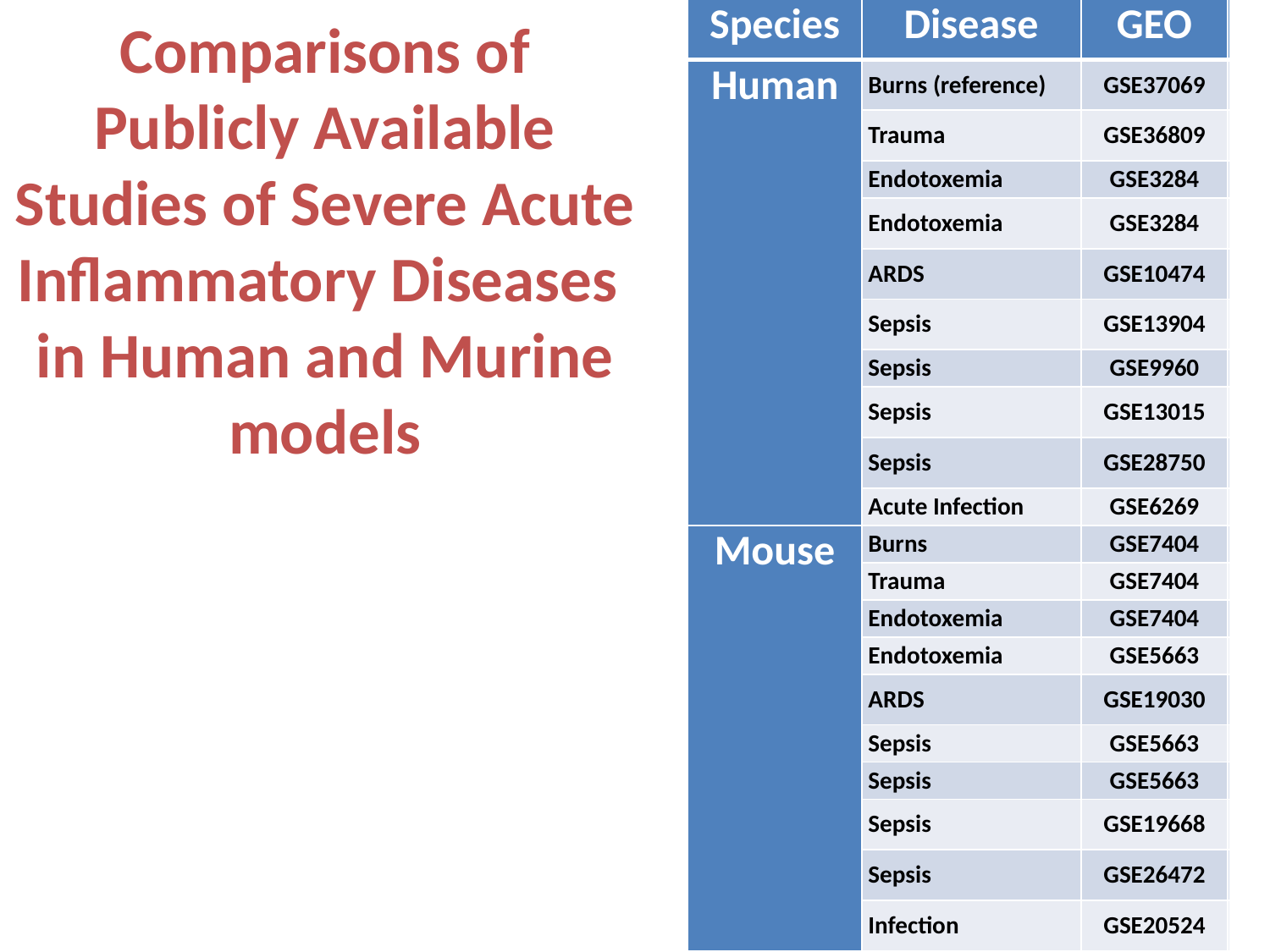

| Species | Disease | GEO | R2 | % |
| --- | --- | --- | --- | --- |
| Human | Burns (reference) | GSE37069 | 1.00 | 100% |
|  | Trauma | GSE36809 | 0.91 | 97% |
|  | Endotoxemia | GSE3284 | 0.47 | 88% |
|  | Endotoxemia | GSE3284 | 0.59 | 90% |
|  | ARDS | GSE10474 | 0.55 | 84% |
|  | Sepsis | GSE13904 | 0.76 | 93% |
|  | Sepsis | GSE9960 | 0.64 | 87% |
|  | Sepsis | GSE13015 | 0.61 | 86% |
|  | Sepsis | GSE28750 | 0.63 | 85% |
|  | Acute Infection | GSE6269 | 0.50 | 83% |
| Mouse | Burns | GSE7404 | 0.08 | 60% |
|  | Trauma | GSE7404 | 0.05 | 61% |
|  | Endotoxemia | GSE7404 | 0.00 | 47% |
|  | Endotoxemia | GSE5663 | 0.00 | 50% |
|  | ARDS | GSE19030 | -0.01 | 48% |
|  | Sepsis | GSE5663 | 0.03 | 53% |
|  | Sepsis | GSE5663 | 0.02 | 52% |
|  | Sepsis | GSE19668 | 0.05 | 58% |
|  | Sepsis | GSE26472 | 0.02 | 55% |
|  | Infection | GSE20524 | 0.08 | 61% |
Comparisons of Publicly Available Studies of Severe Acute Inflammatory Diseases
in Human and Murine models